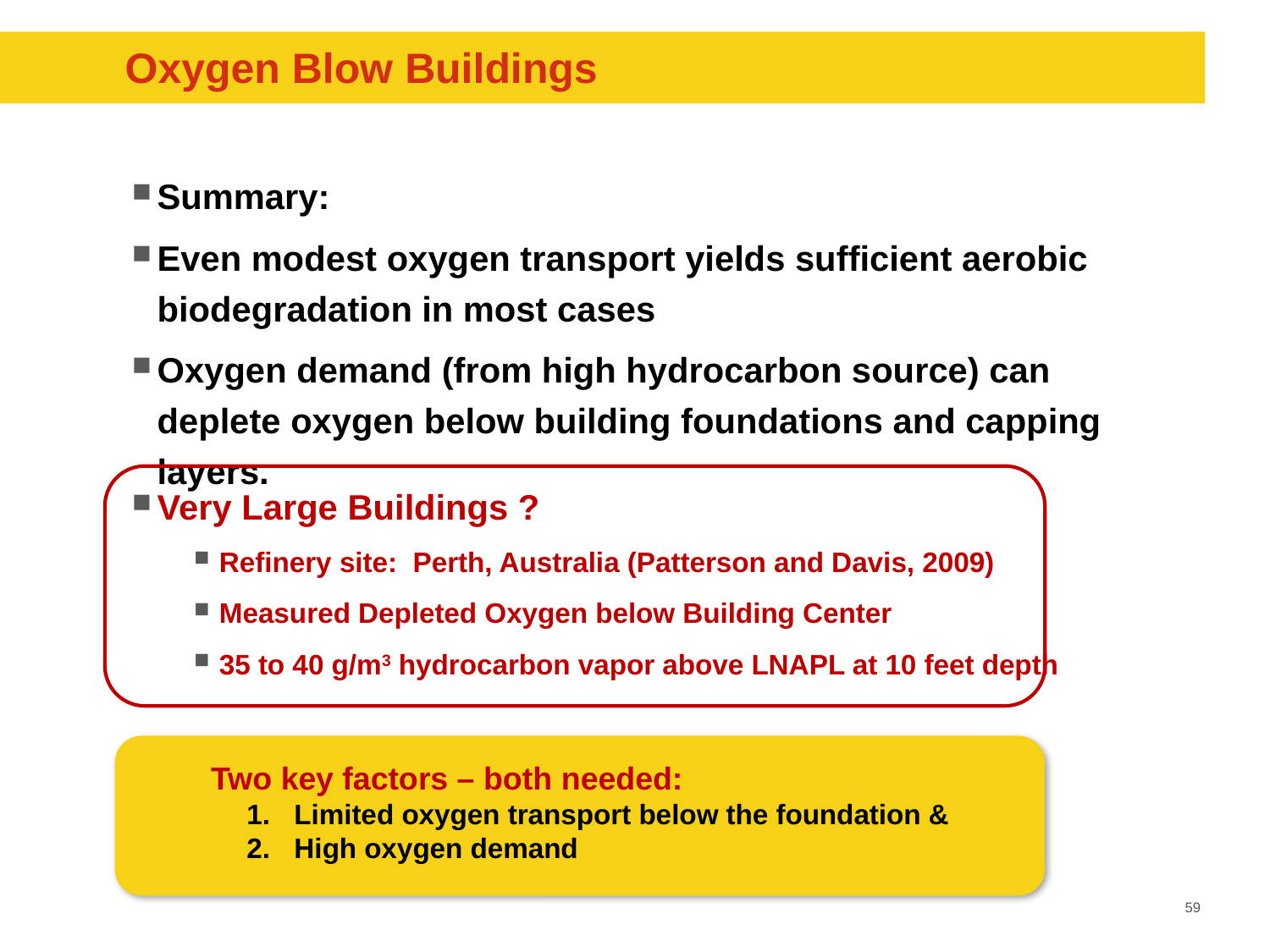

# Oxygen Blow Buildings
Summary:
Even modest oxygen transport yields sufficient aerobic biodegradation in most cases
Oxygen demand (from high hydrocarbon source) can deplete oxygen below building foundations and capping layers.

Very Large Buildings ?
Refinery site:  Perth, Australia (Patterson and Davis, 2009)
Measured Depleted Oxygen below Building Center
35 to 40 g/m3 hydrocarbon vapor above LNAPL at 10 feet depth

Two key factors – both needed:
Limited oxygen transport below the foundation &
High oxygen demand